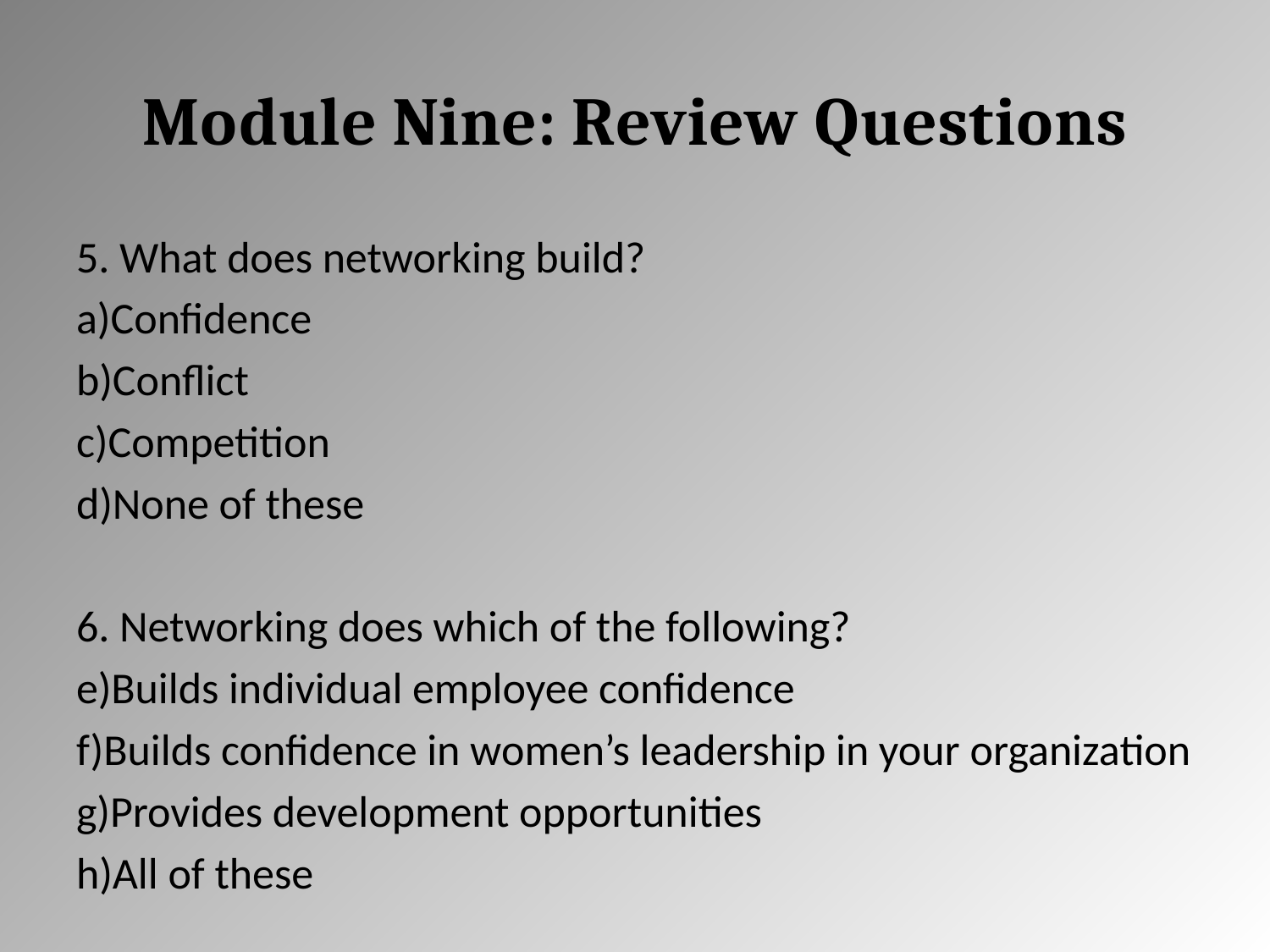

# Module Nine: Review Questions
5. What does networking build?
Confidence
Conflict
Competition
None of these

6. Networking does which of the following?
Builds individual employee confidence
Builds confidence in women’s leadership in your organization
Provides development opportunities
All of these